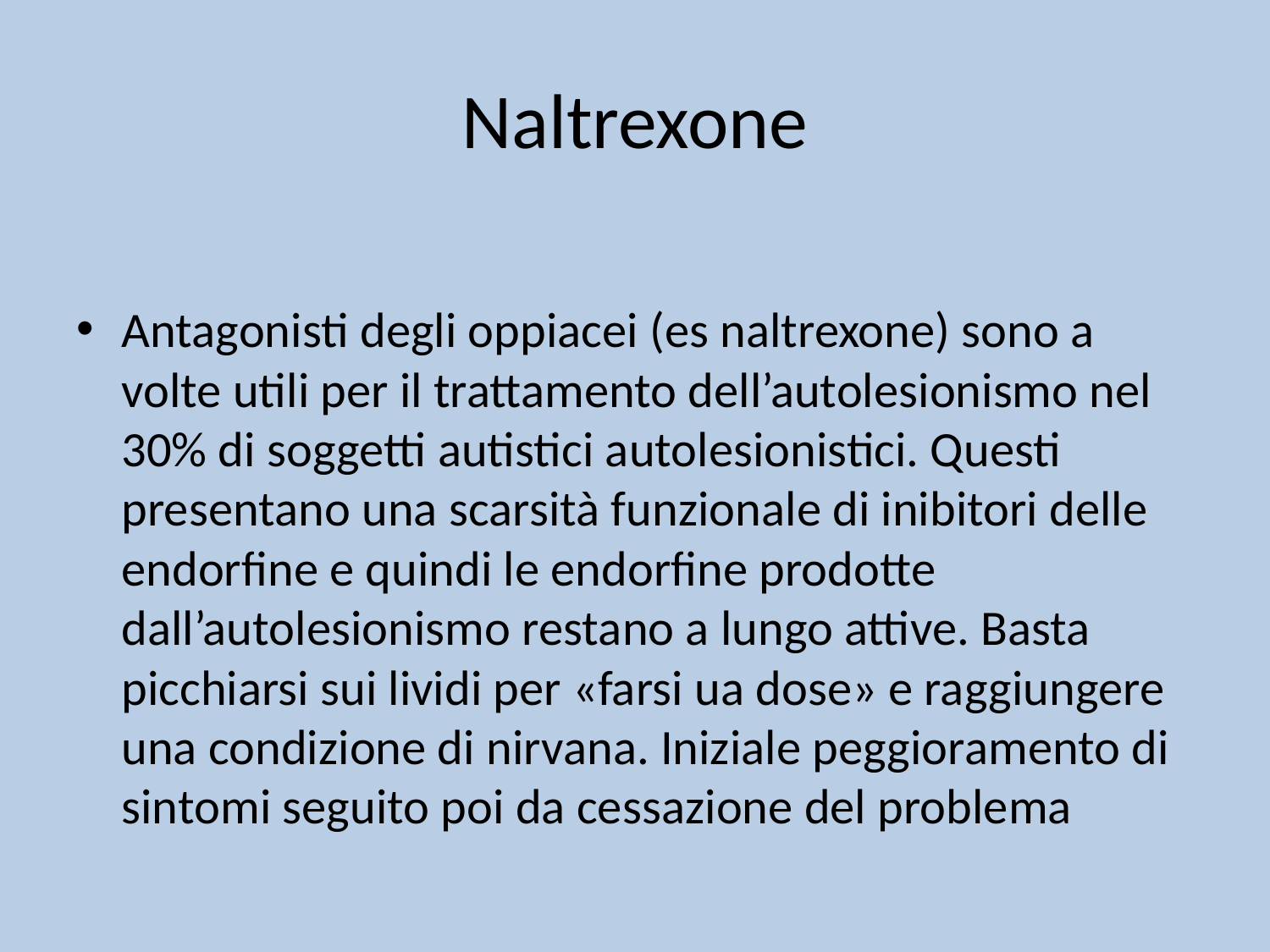

# Naltrexone

Antagonisti degli oppiacei (es naltrexone) sono a volte utili per il trattamento dell’autolesionismo nel 30% di soggetti autistici autolesionistici. Questi presentano una scarsità funzionale di inibitori delle endorfine e quindi le endorfine prodotte dall’autolesionismo restano a lungo attive. Basta picchiarsi sui lividi per «farsi ua dose» e raggiungere una condizione di nirvana. Iniziale peggioramento di sintomi seguito poi da cessazione del problema